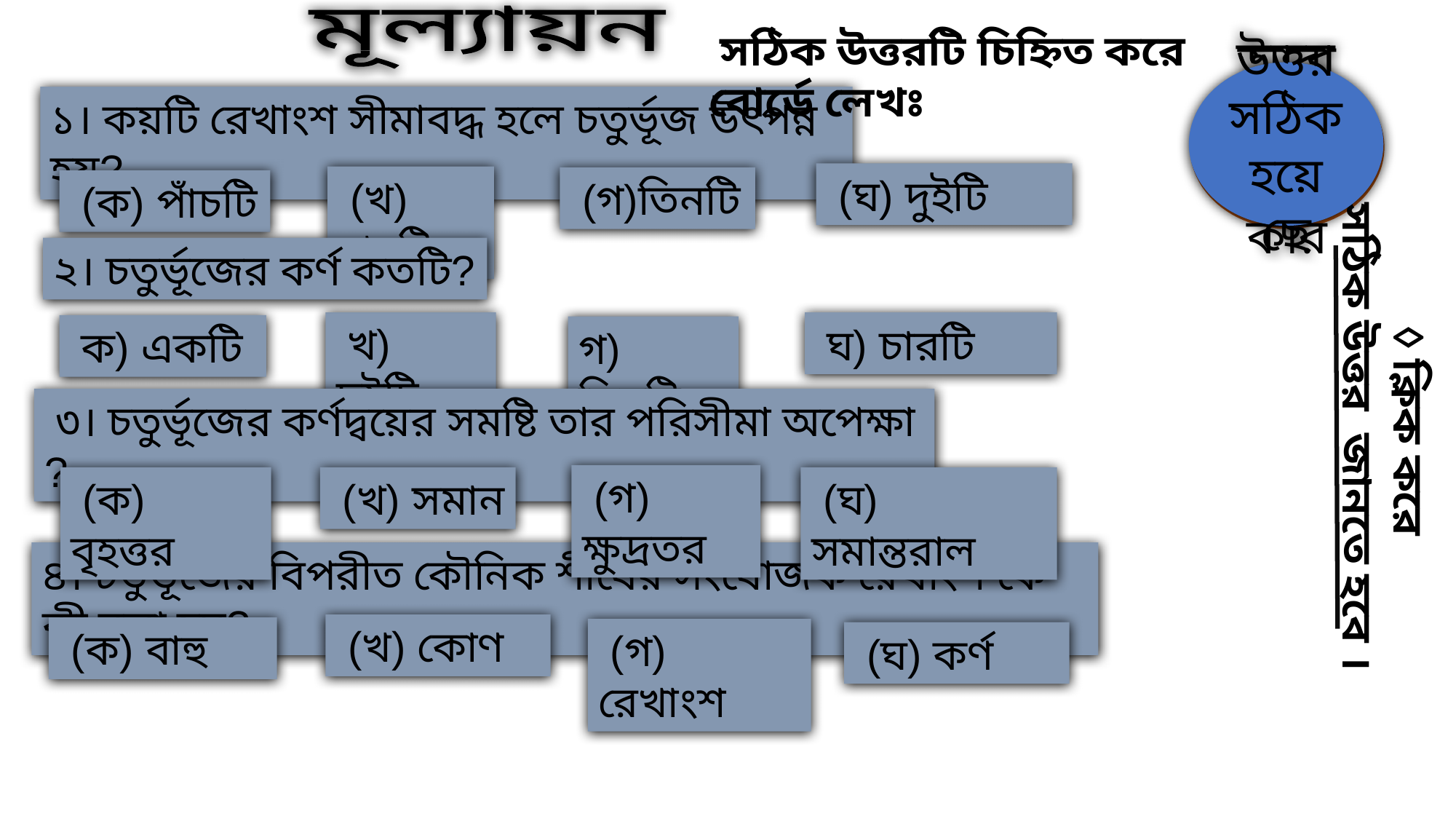

মূল্যায়ন
 সঠিক উত্তরটি চিহ্নিত করে বোর্ডে লেখঃ
উত্তর সঠিক হয়েছে
আবার চেষ্টা করি
১। কয়টি রেখাংশ সীমাবদ্ধ হলে চতুর্ভূজ উৎপন্ন হয়?
 (ঘ) দুইটি
 (খ) চারটি
 (গ)তিনটি
 (ক) পাঁচটি
২। চতুর্ভূজের কর্ণ কতটি?
◊ ক্লিক করে
সঠিক উত্তর  জানতে হবে ।
 খ) দুইটি
 ঘ) চারটি
 ক) একটি
গ) তিনটি
 ৩। চতুর্ভূজের কর্ণদ্বয়ের সমষ্টি তার পরিসীমা অপেক্ষা ?
 (গ) ক্ষুদ্রতর
 (ক) বৃহত্তর
 (খ) সমান
 (ঘ) সমান্তরাল
৪। চতুর্ভূজের বিপরীত কৌনিক শীর্ষের সংযোজক রেখাংশ কে কী বলা হয়?
 (খ) কোণ
 (ক) বাহু
 (গ) রেখাংশ
 (ঘ) কর্ণ